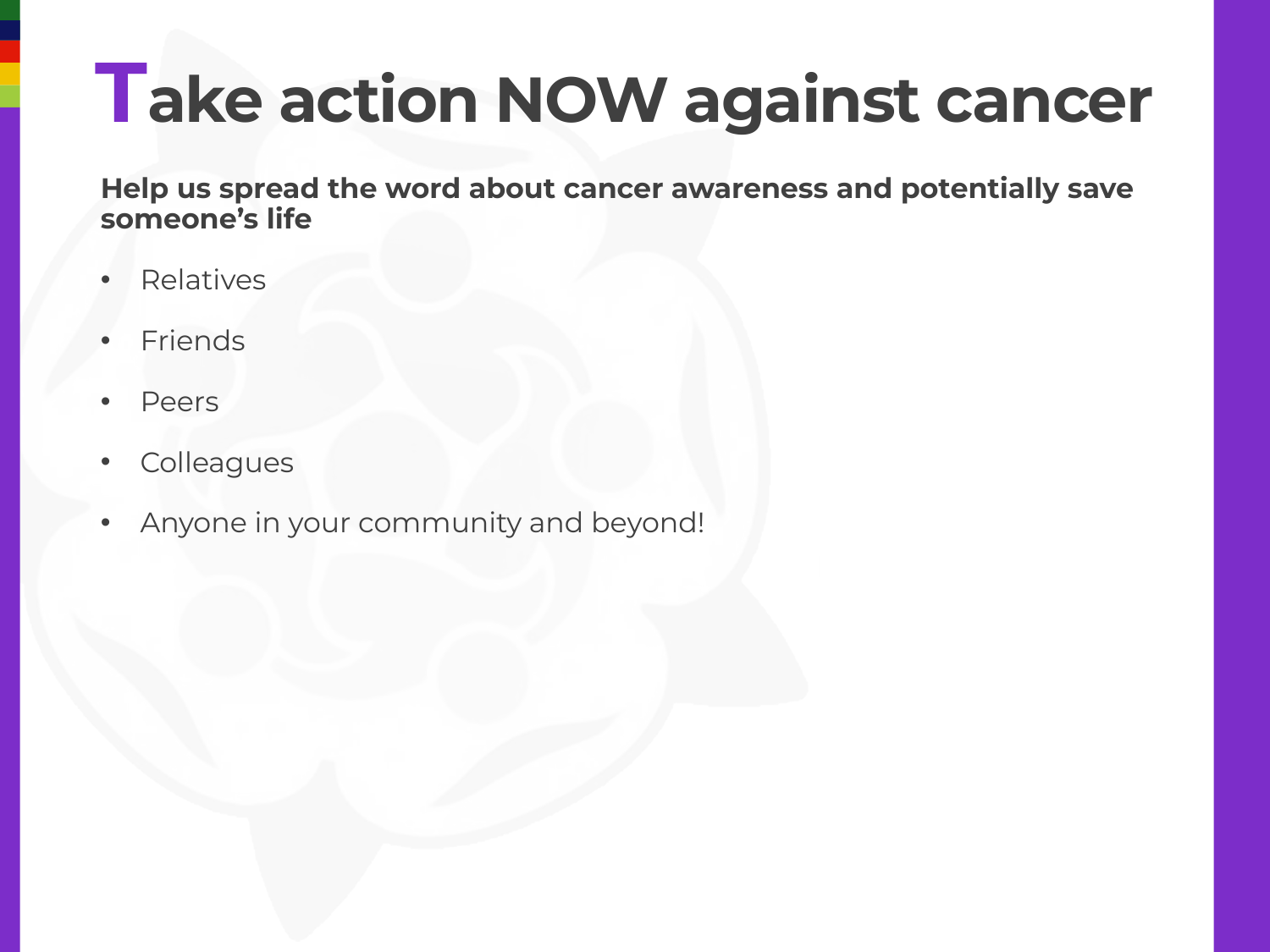

# Take action NOW against cancer
Help us spread the word about cancer awareness and potentially save someone’s life

Relatives

Friends

Peers

Colleagues

Anyone in your community and beyond!